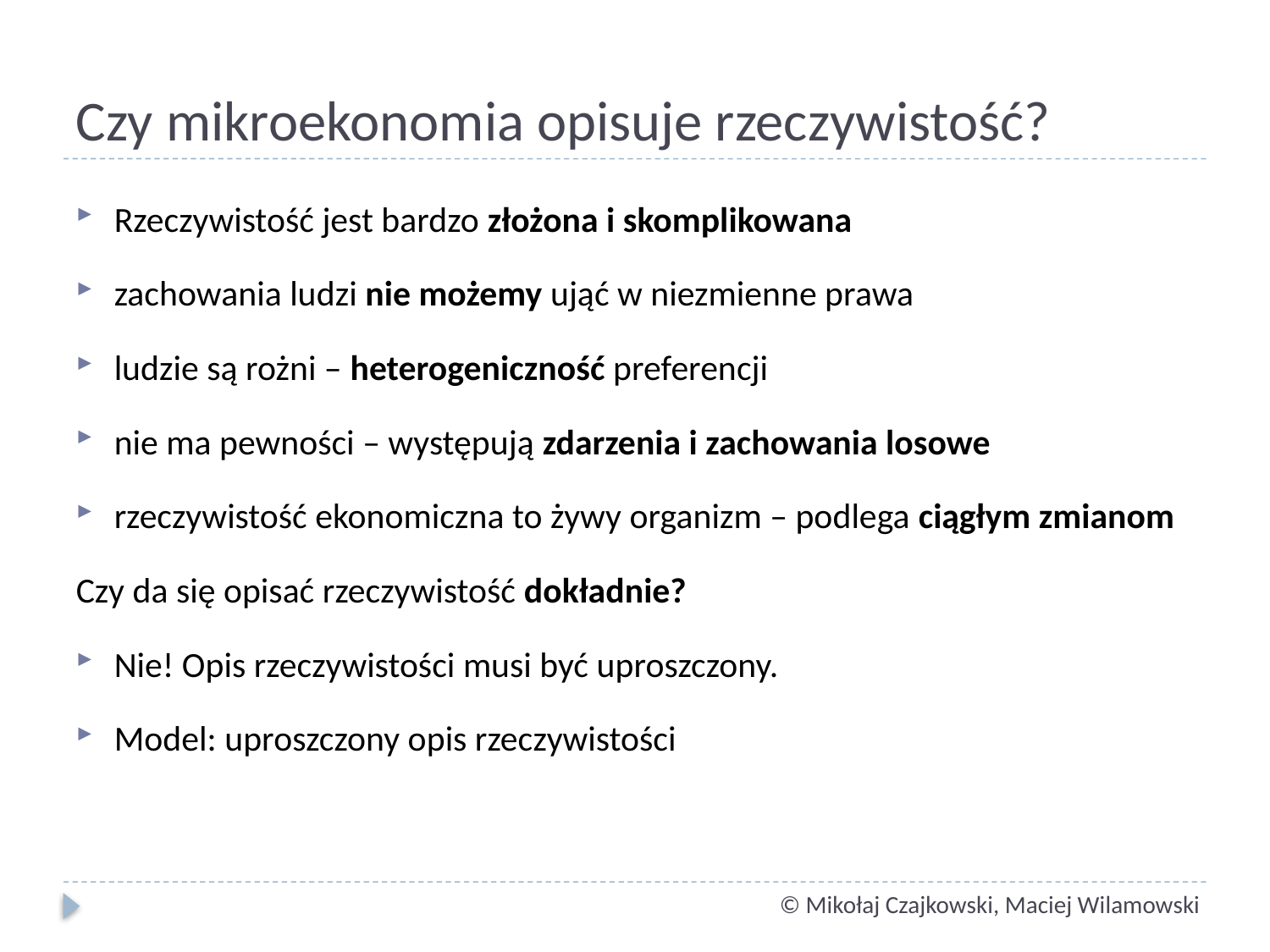

# Czy mikroekonomia opisuje rzeczywistość?
Rzeczywistość jest bardzo złożona i skomplikowana
zachowania ludzi nie możemy ująć w niezmienne prawa
ludzie są rożni – heterogeniczność preferencji
nie ma pewności – występują zdarzenia i zachowania losowe
rzeczywistość ekonomiczna to żywy organizm – podlega ciągłym zmianom
Czy da się opisać rzeczywistość dokładnie?
Nie! Opis rzeczywistości musi być uproszczony.
Model: uproszczony opis rzeczywistości